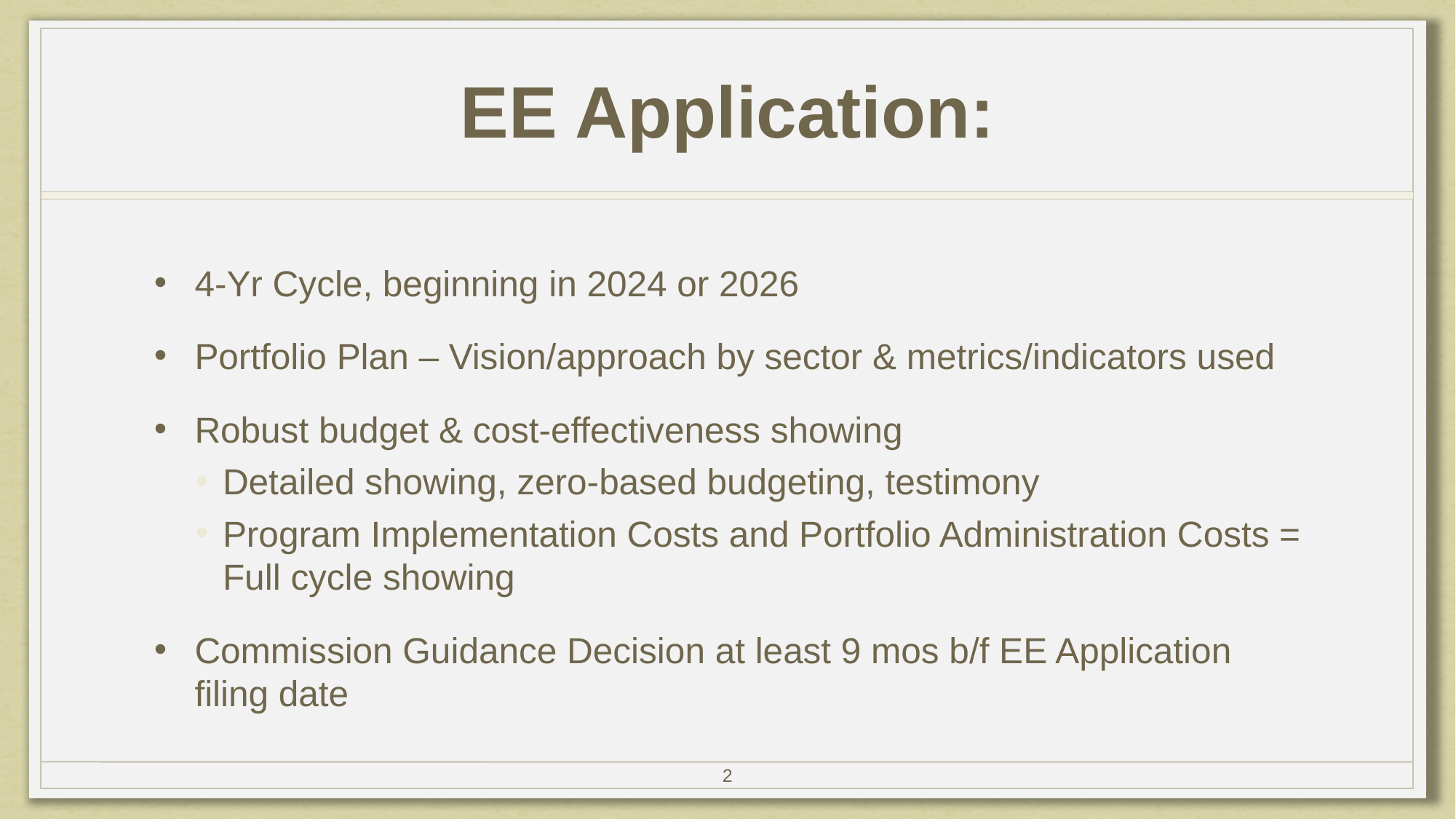

# EE Application:
4-Yr Cycle, beginning in 2024 or 2026
Portfolio Plan – Vision/approach by sector & metrics/indicators used
Robust budget & cost-effectiveness showing
Detailed showing, zero-based budgeting, testimony
Program Implementation Costs and Portfolio Administration Costs = Full cycle showing
Commission Guidance Decision at least 9 mos b/f EE Application filing date

2